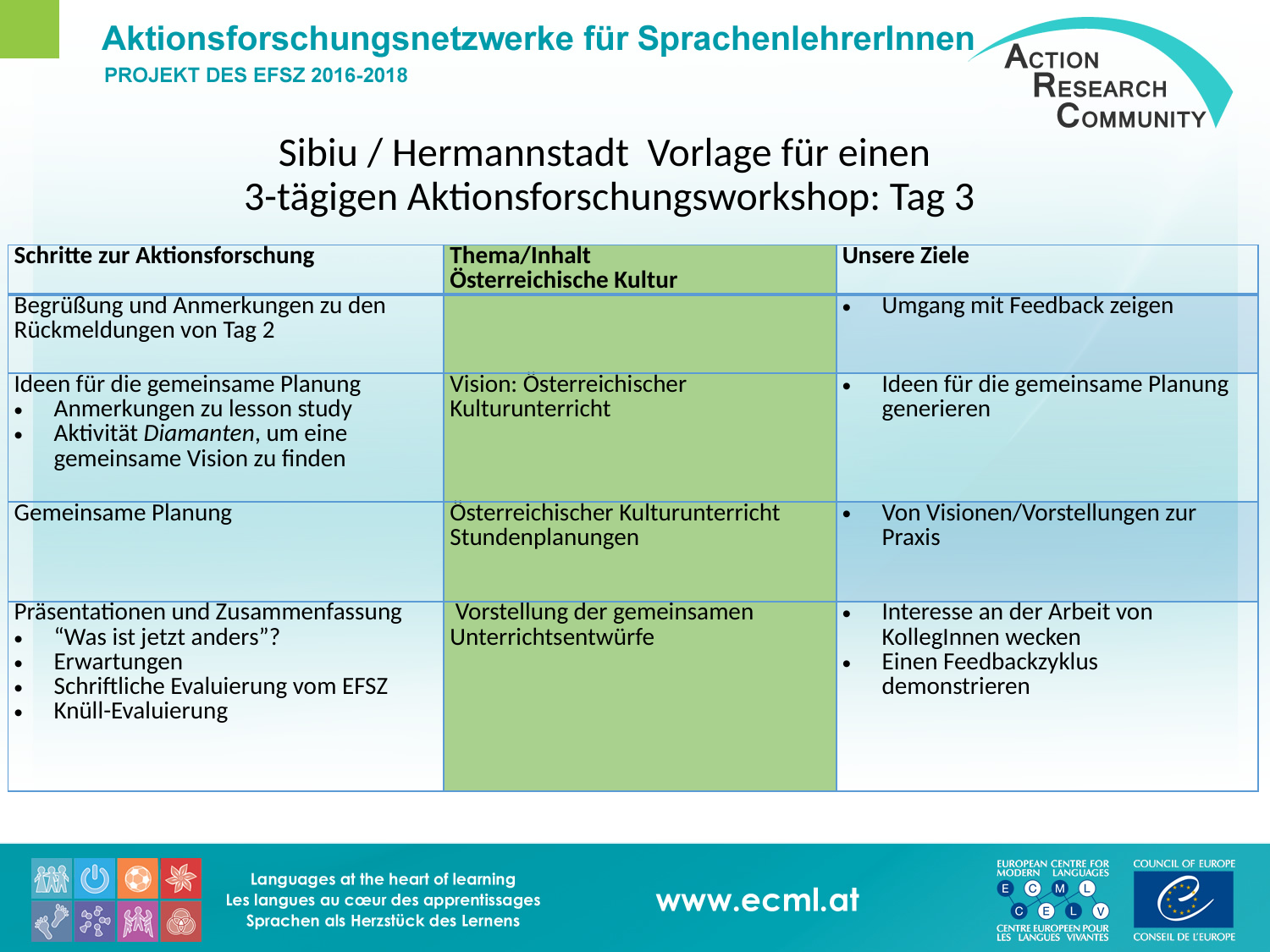

# Sibiu / Hermannstadt  Vorlage für einen 3-tägigen Aktionsforschungsworkshop: Tag 3
| Schritte zur Aktionsforschung | Thema/Inhalt Österreichische Kultur | Unsere Ziele |
| --- | --- | --- |
| Begrüßung und Anmerkungen zu den Rückmeldungen von Tag 2 |  | Umgang mit Feedback zeigen |
| Ideen für die gemeinsame Planung Anmerkungen zu lesson study Aktivität Diamanten, um eine gemeinsame Vision zu finden | Vision: Österreichischer Kulturunterricht | Ideen für die gemeinsame Planung generieren |
| Gemeinsame Planung | Österreichischer Kulturunterricht Stundenplanungen | Von Visionen/Vorstellungen zur Praxis |
| Präsentationen und Zusammenfassung “Was ist jetzt anders”? Erwartungen Schriftliche Evaluierung vom EFSZ Knüll-Evaluierung | Vorstellung der gemeinsamen Unterrichtsentwürfe | Interesse an der Arbeit von KollegInnen wecken Einen Feedbackzyklus demonstrieren |